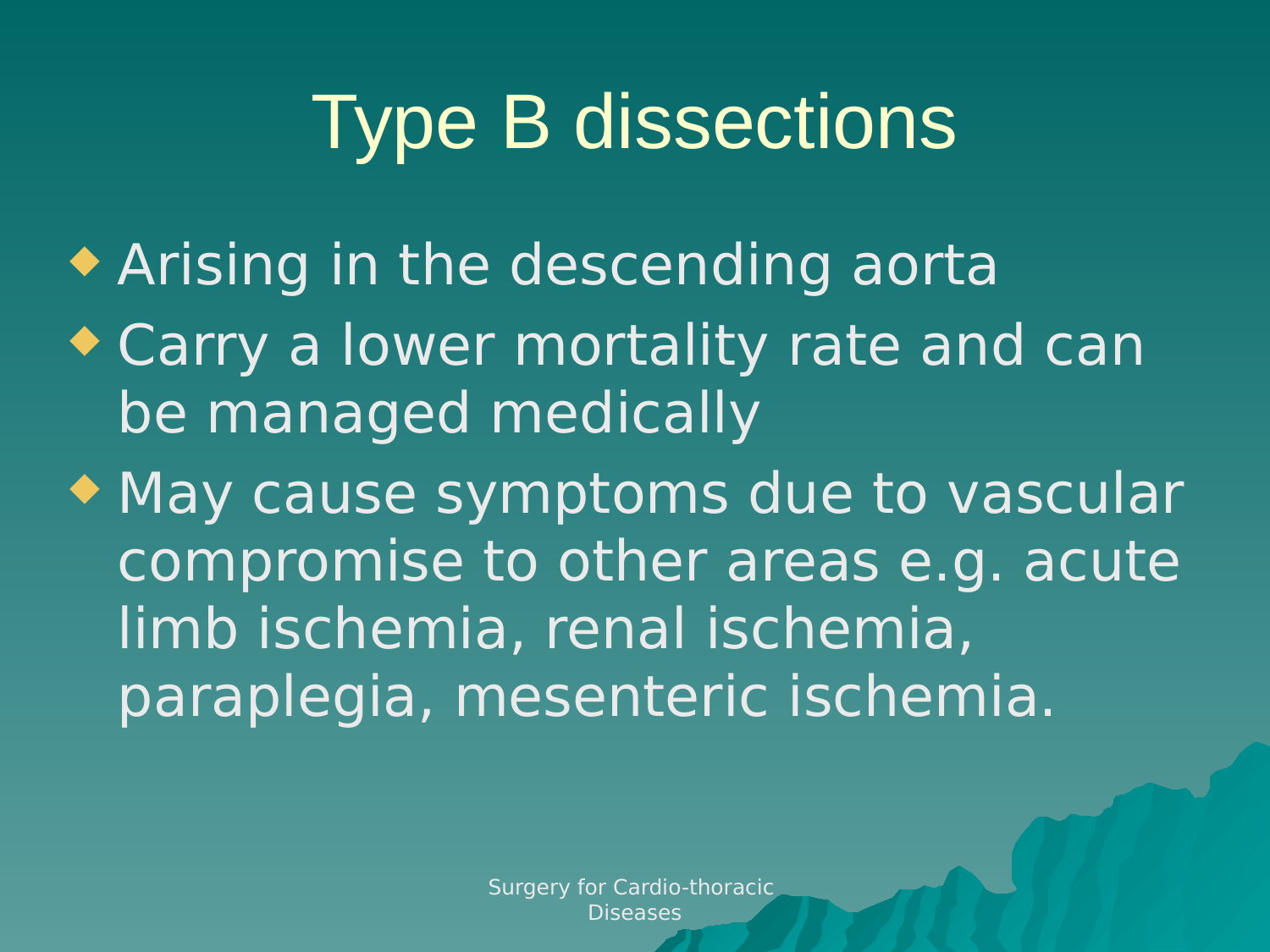

Type B dissections
Arising in the descending aorta
Carry a lower mortality rate and can be managed medically
May cause symptoms due to vascular compromise to other areas e.g. acute limb ischemia, renal ischemia, paraplegia, mesenteric ischemia.
Surgery for Cardio-thoracic  Diseases